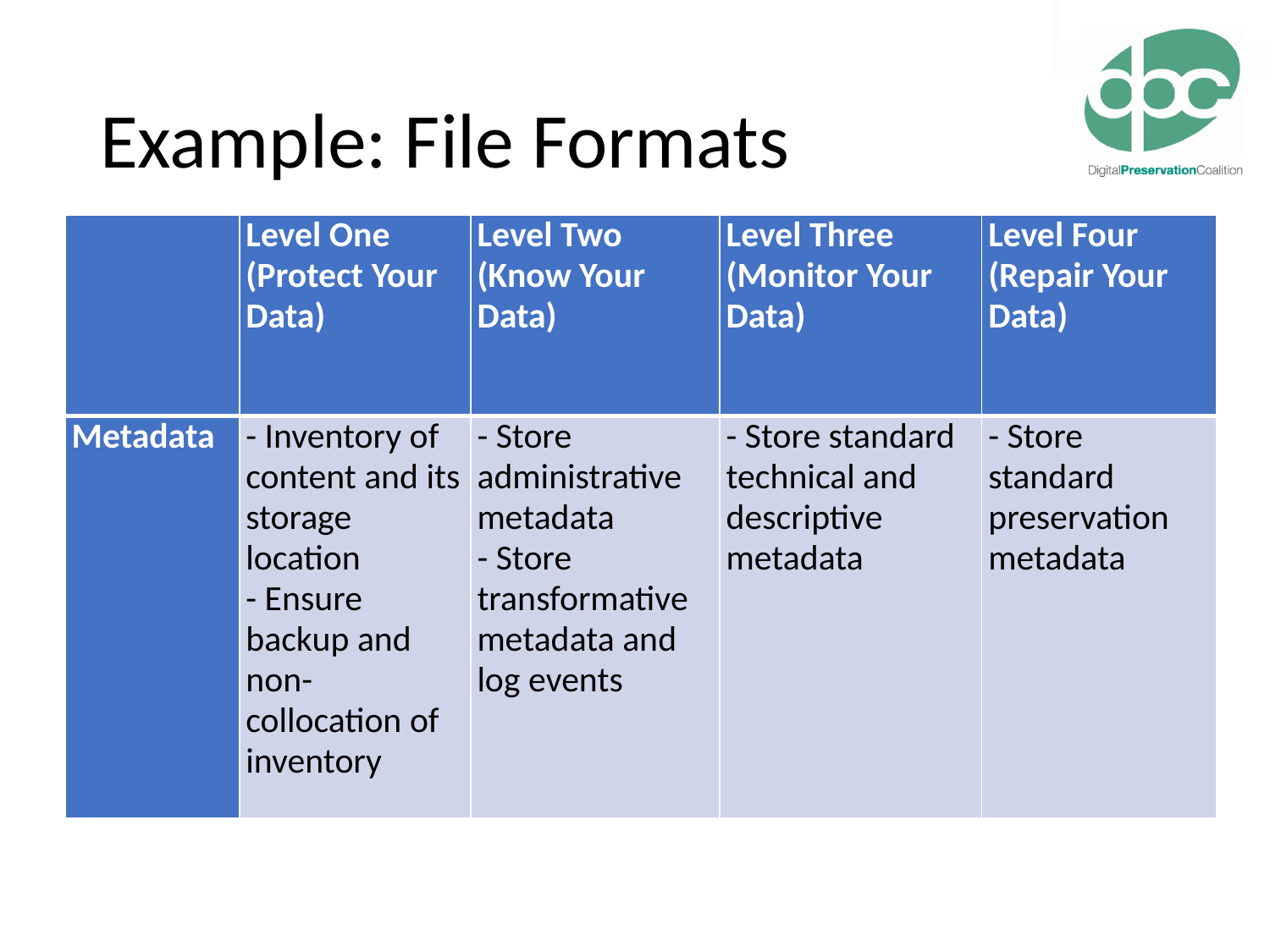

# Example: File Formats
|  | Level One (Protect Your Data) | Level Two (Know Your Data) | Level Three (Monitor Your Data) | Level Four (Repair Your Data) |
| --- | --- | --- | --- | --- |
| Metadata | - Inventory of content and its storage location - Ensure backup and non-collocation of inventory | - Store administrative metadata - Store transformative metadata and log events | - Store standard technical and descriptive metadata | - Store standard preservation metadata |